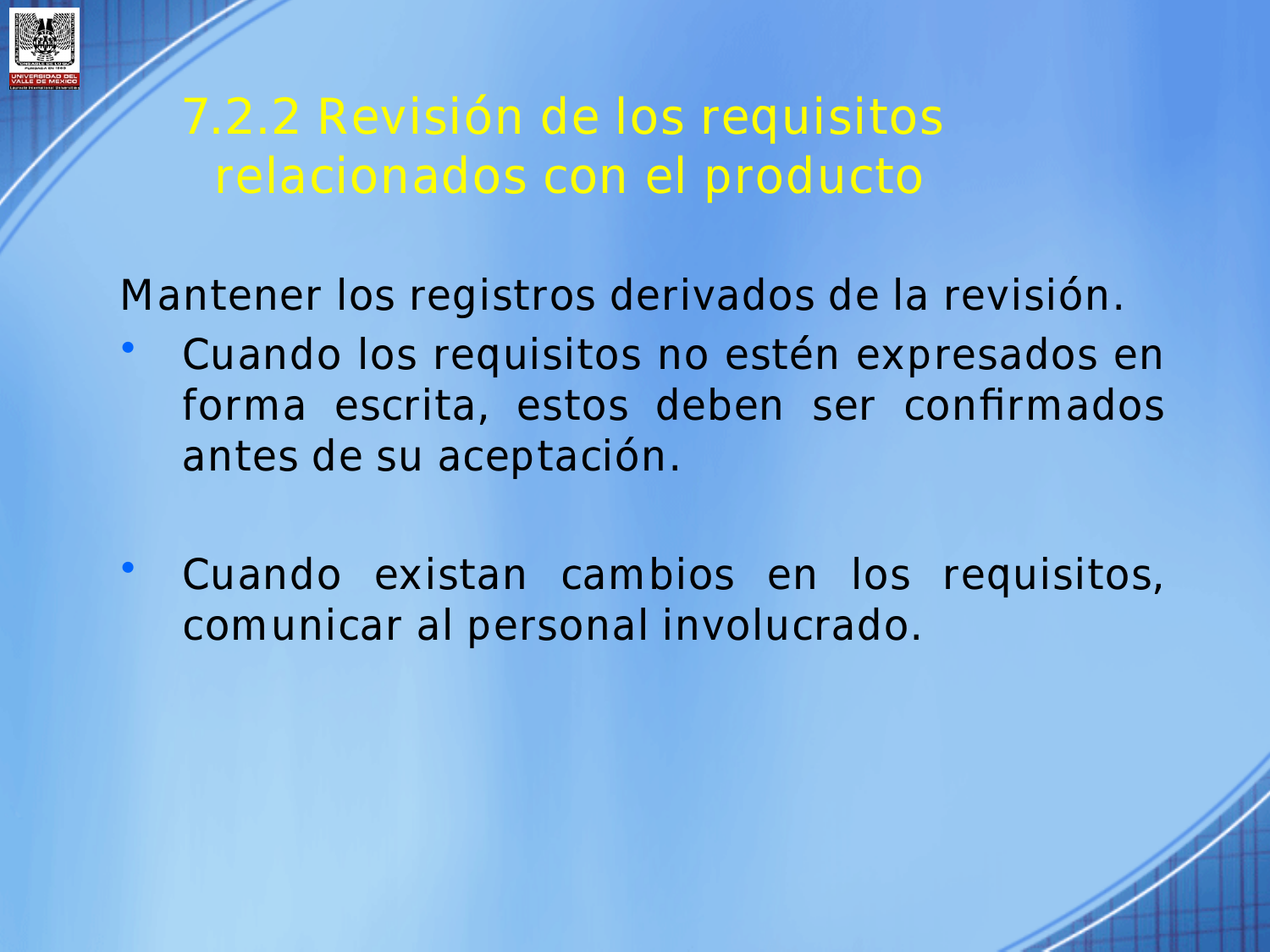

7.2.2 Revisión de los requisitos
relacionados con el producto
Mantener los registros derivados de la revisión.
Cuando los requisitos no estén expresados en forma escrita, estos deben ser confirmados antes de su aceptación.

Cuando existan cambios en los requisitos, comunicar al personal involucrado.